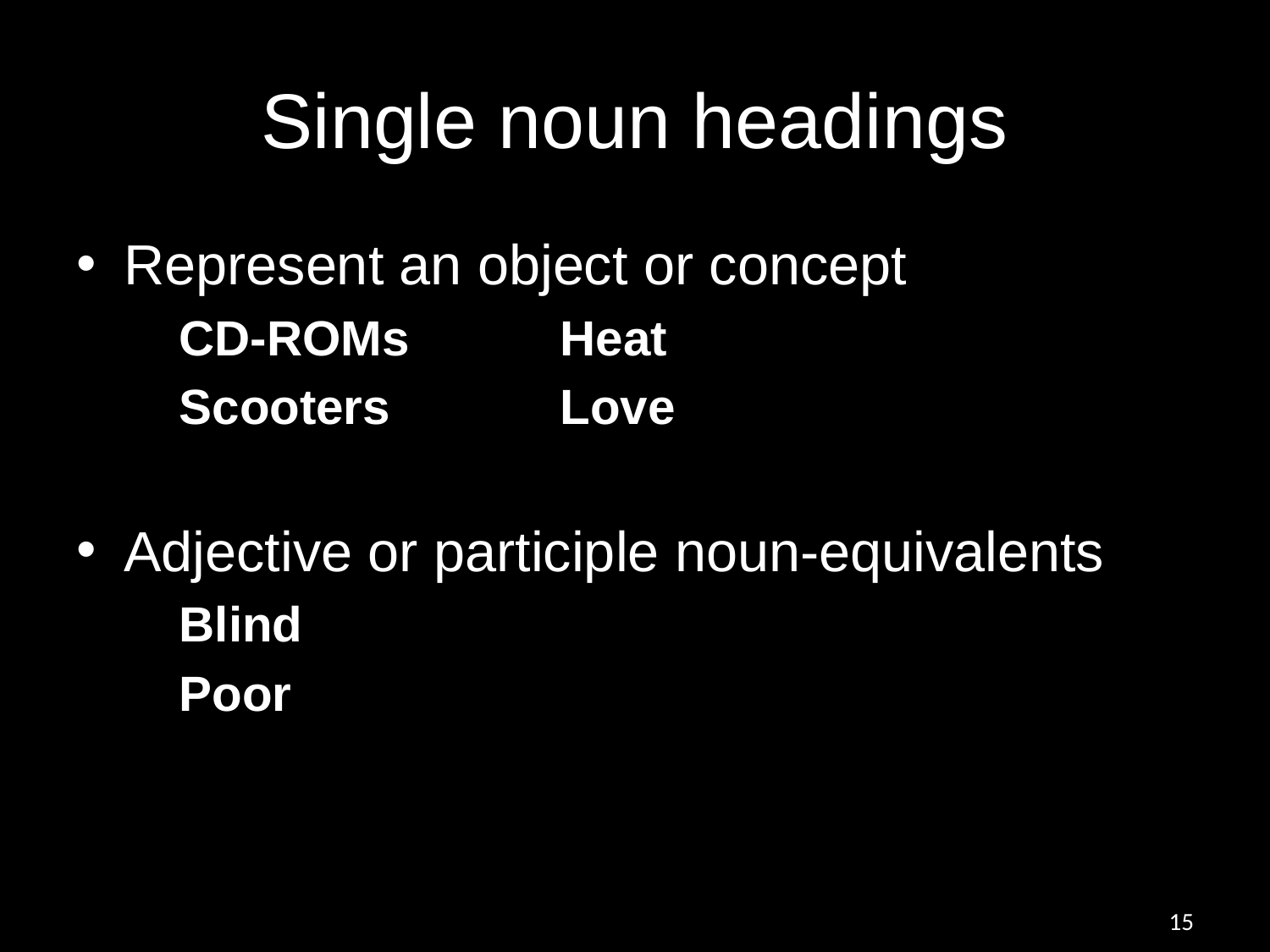

# Single noun headings
Represent an object or concept
	CD-ROMs		Heat
	Scooters		Love

Adjective or participle noun-equivalents
	Blind
	Poor

15